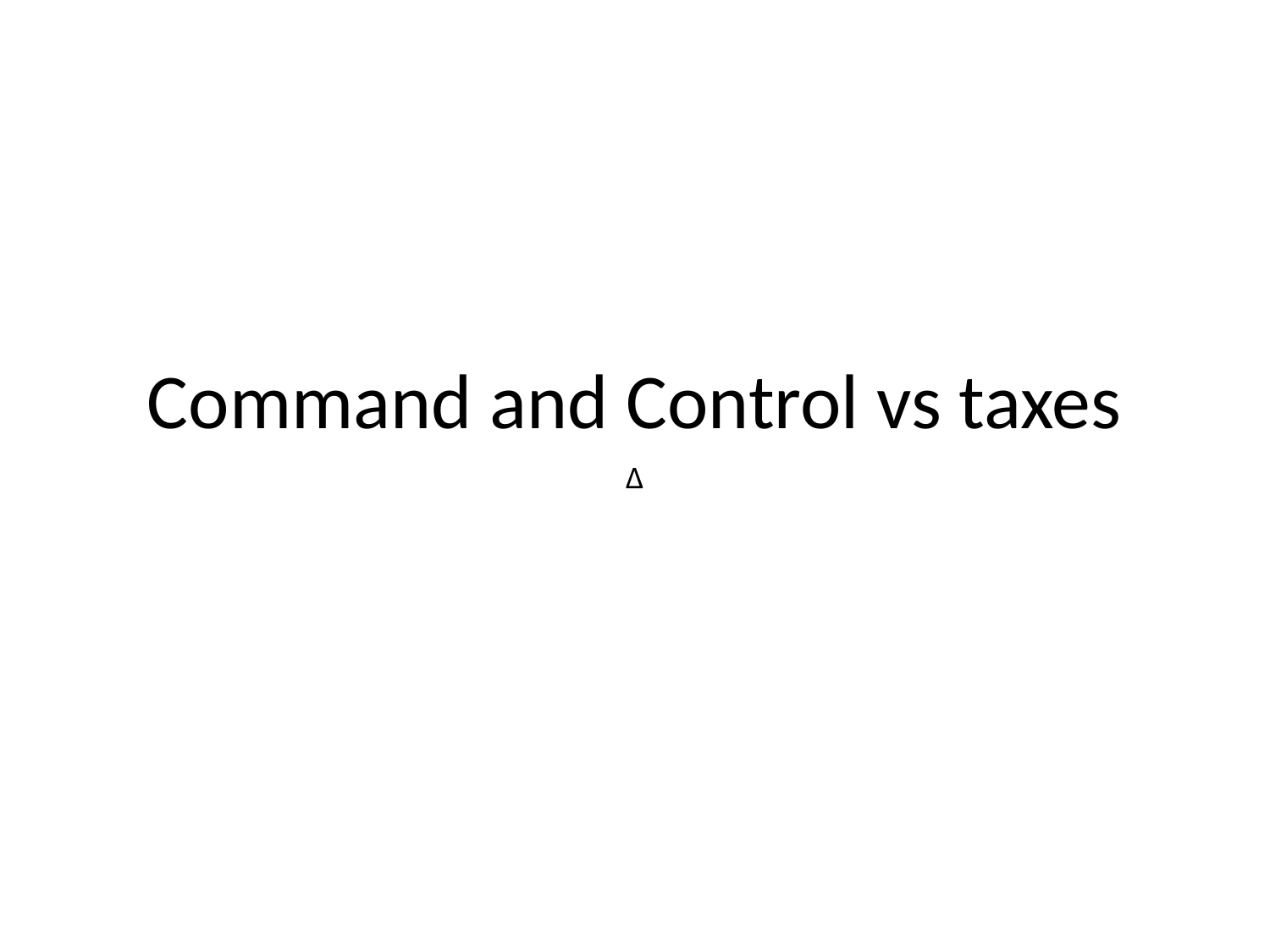

# Command and Control vs taxes
∆